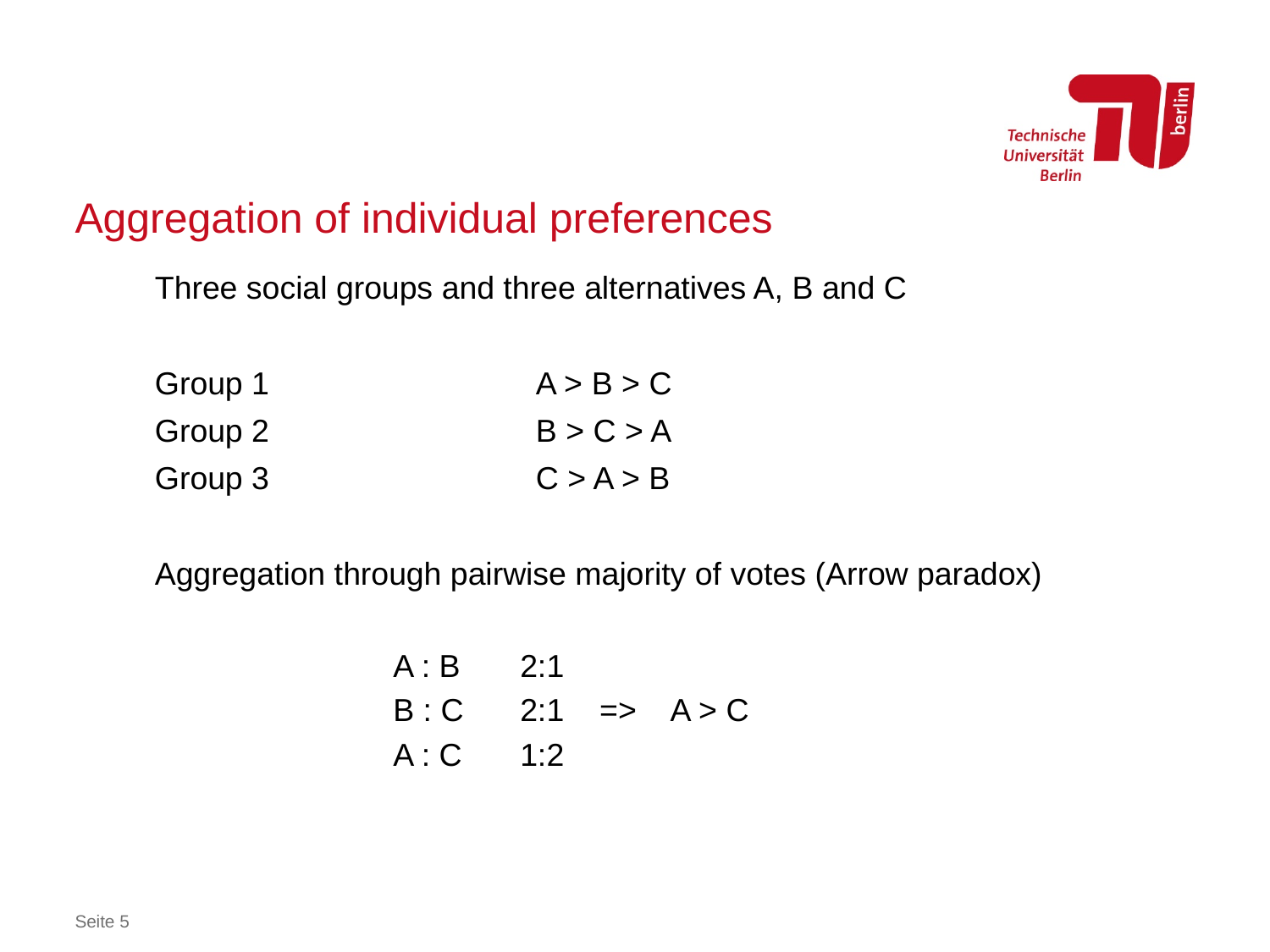

# Aggregation of individual preferences
Three social groups and three alternatives A, B and C

Group 1			A > B > C
Group 2			B > C > A
Group 3			C > A > B

Aggregation through pairwise majority of votes (Arrow paradox)

A : B	2:1
B : C	2:1    =>    A > C
A : C	1:2

Seite 5